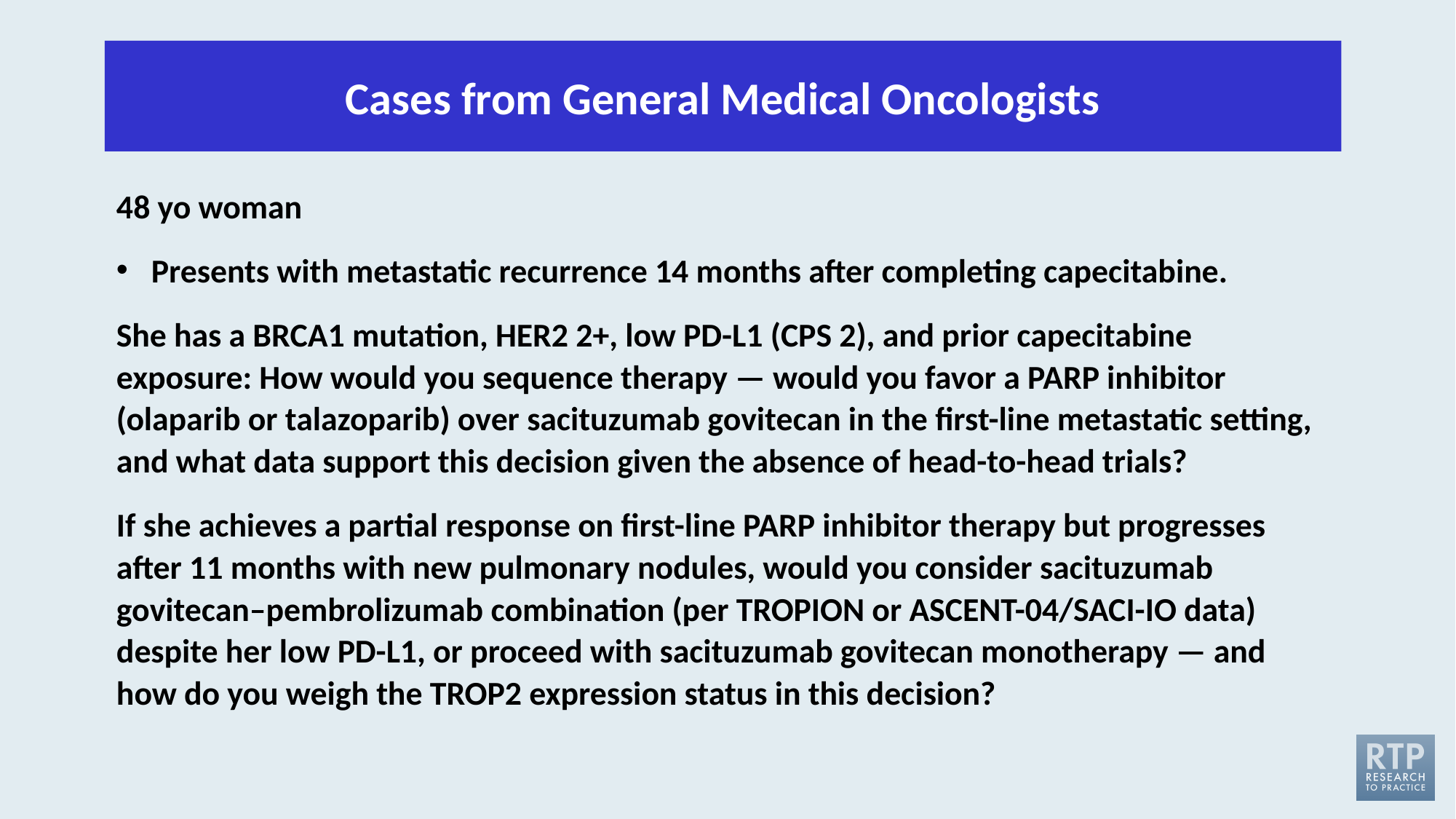

Cases from General Medical Oncologists
48 yo woman
Presents with metastatic recurrence 14 months after completing capecitabine.
She has a BRCA1 mutation, HER2 2+, low PD-L1 (CPS 2), and prior capecitabine exposure: How would you sequence therapy — would you favor a PARP inhibitor (olaparib or talazoparib) over sacituzumab govitecan in the first-line metastatic setting, and what data support this decision given the absence of head-to-head trials?
If she achieves a partial response on first-line PARP inhibitor therapy but progresses after 11 months with new pulmonary nodules, would you consider sacituzumab govitecan–pembrolizumab combination (per TROPION or ASCENT-04/SACI-IO data) despite her low PD-L1, or proceed with sacituzumab govitecan monotherapy — and how do you weigh the TROP2 expression status in this decision?